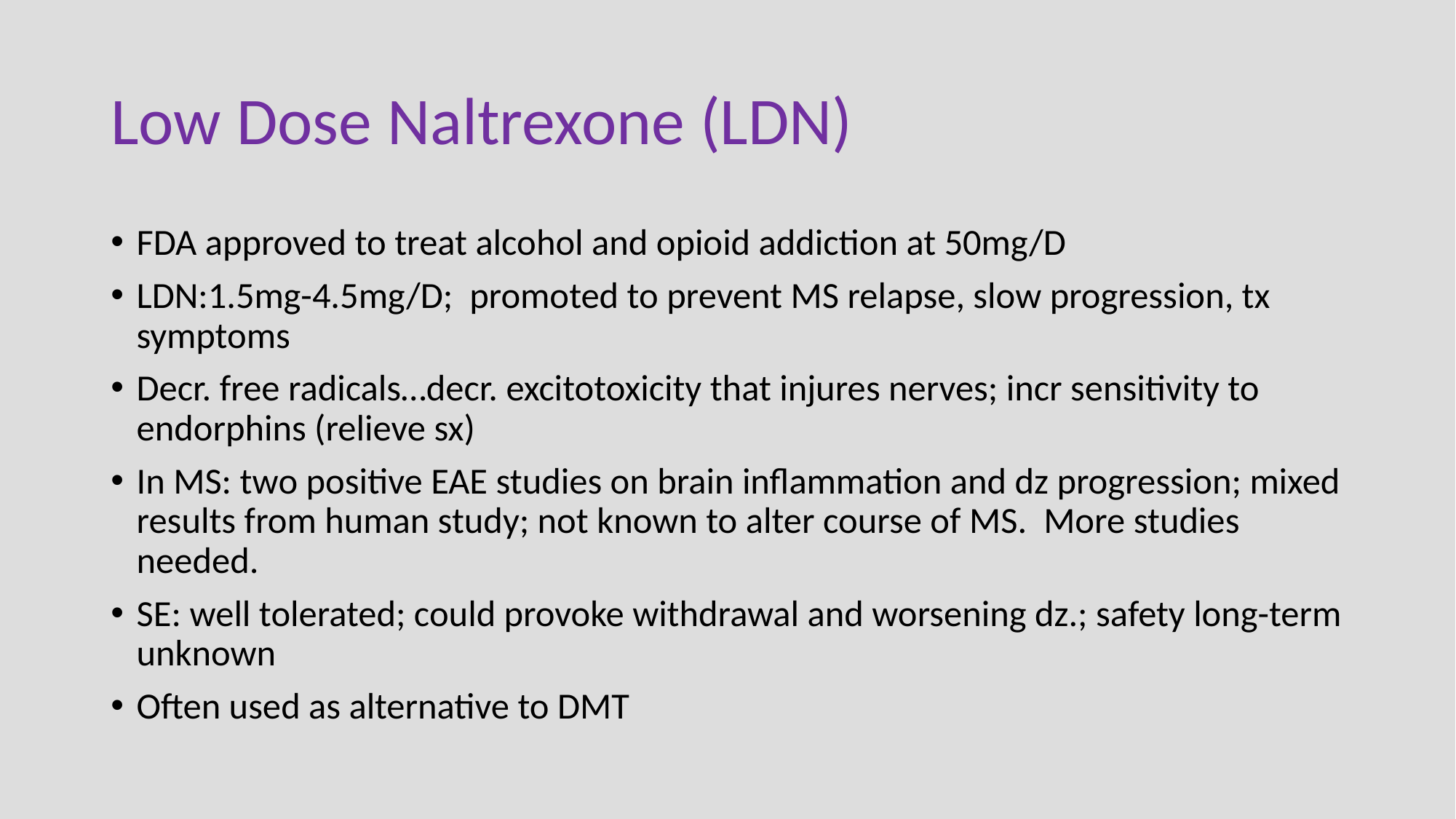

# Low Dose Naltrexone (LDN)
FDA approved to treat alcohol and opioid addiction at 50mg/D
LDN:1.5mg-4.5mg/D;  promoted to prevent MS relapse, slow progression, tx symptoms
Decr. free radicals…decr. excitotoxicity that injures nerves; incr sensitivity to endorphins (relieve sx)
In MS: two positive EAE studies on brain inflammation and dz progression; mixed results from human study; not known to alter course of MS.  More studies needed.
SE: well tolerated; could provoke withdrawal and worsening dz.; safety long-term unknown
Often used as alternative to DMT